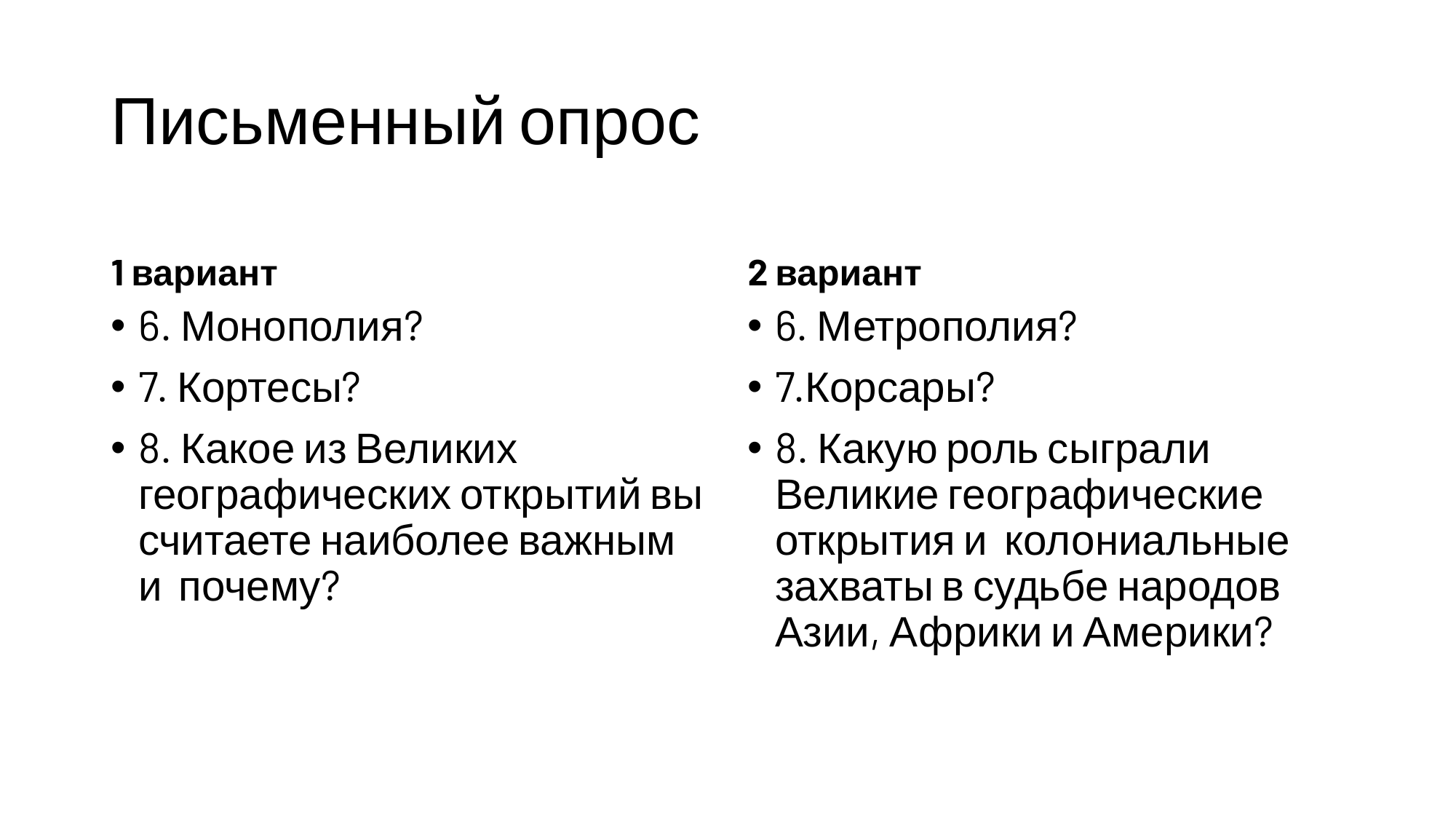

# Письменный опрос
1 вариант
2 вариант
6. Монополия?
7. Кортесы?
8. Какое из Великих географических открытий вы считаете наиболее важным и  почему?
6. Метрополия?
7.Корсары?
8. Какую роль сыграли Великие географические открытия и  колониальные захваты в судьбе народов Азии, Африки и Америки?